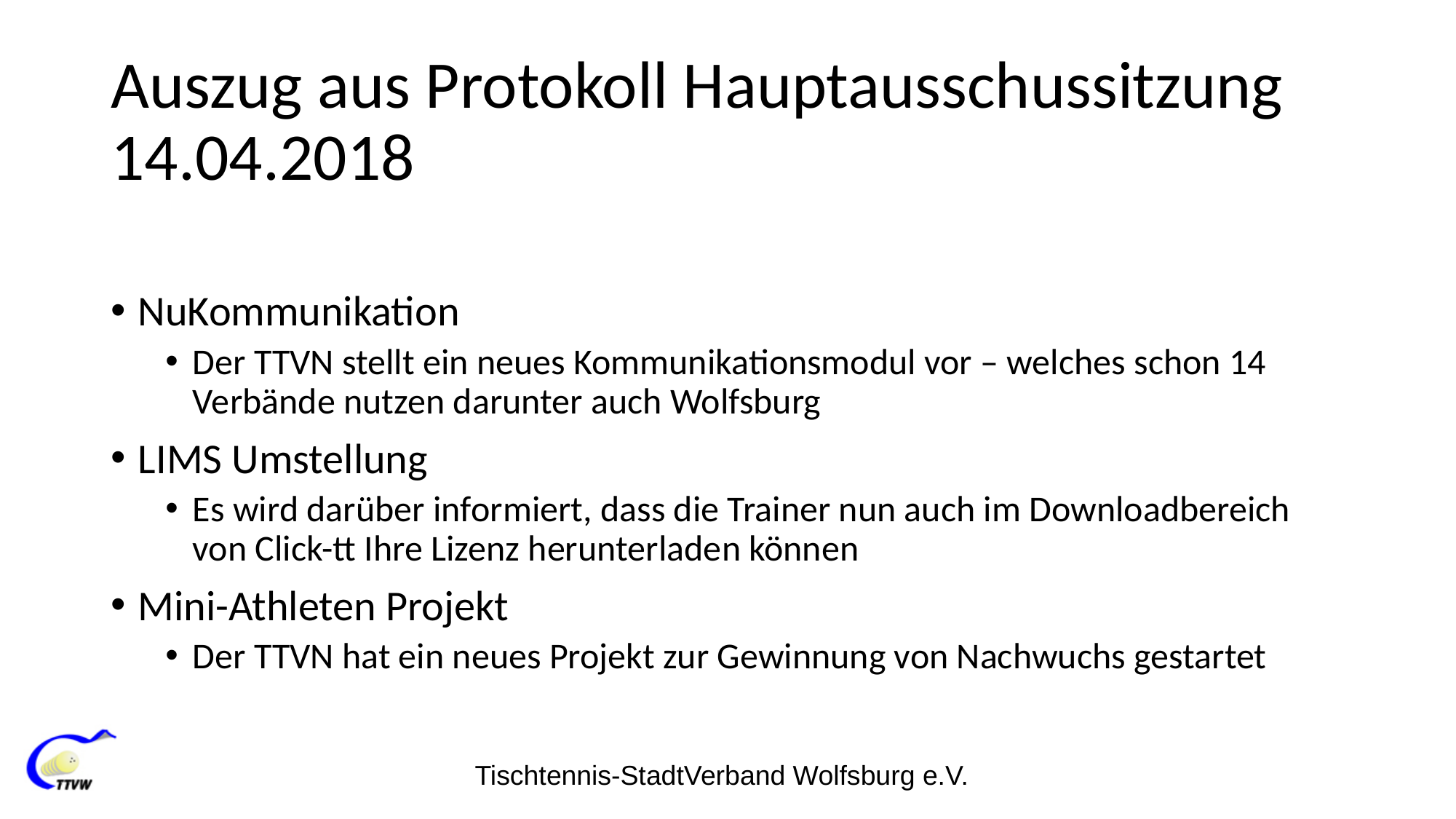

# Auszug aus Protokoll Hauptausschussitzung 14.04.2018

NuKommunikation
Der TTVN stellt ein neues Kommunikationsmodul vor – welches schon 14 Verbände nutzen darunter auch Wolfsburg
LIMS Umstellung
Es wird darüber informiert, dass die Trainer nun auch im Downloadbereich von Click-tt Ihre Lizenz herunterladen können
Mini-Athleten Projekt
Der TTVN hat ein neues Projekt zur Gewinnung von Nachwuchs gestartet